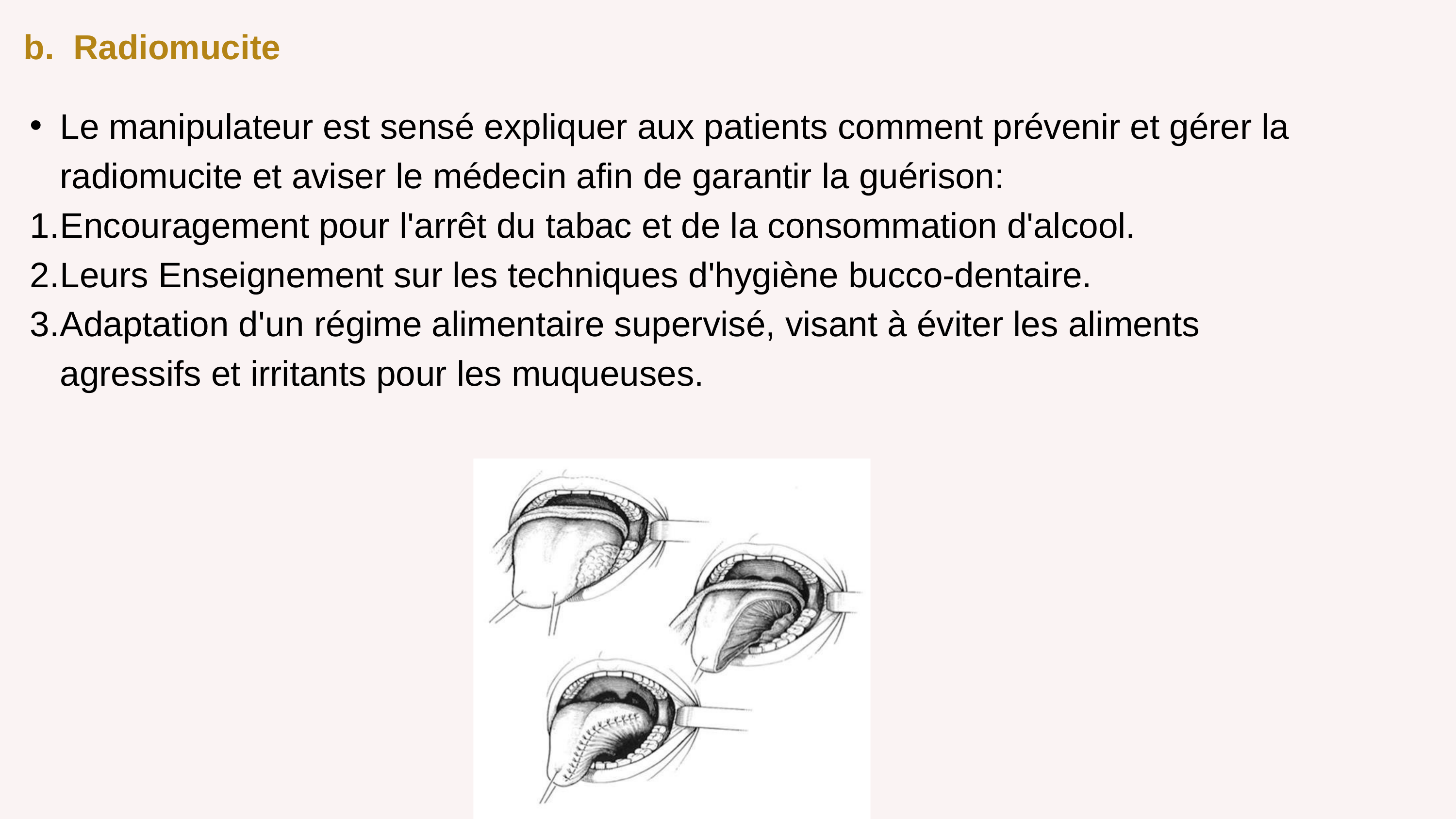

b.  Radiomucite
Le manipulateur est sensé expliquer aux patients comment prévenir et gérer la radiomucite et aviser le médecin afin de garantir la guérison:
Encouragement pour l'arrêt du tabac et de la consommation d'alcool.
Leurs Enseignement sur les techniques d'hygiène bucco-dentaire.
Adaptation d'un régime alimentaire supervisé, visant à éviter les aliments agressifs et irritants pour les muqueuses.